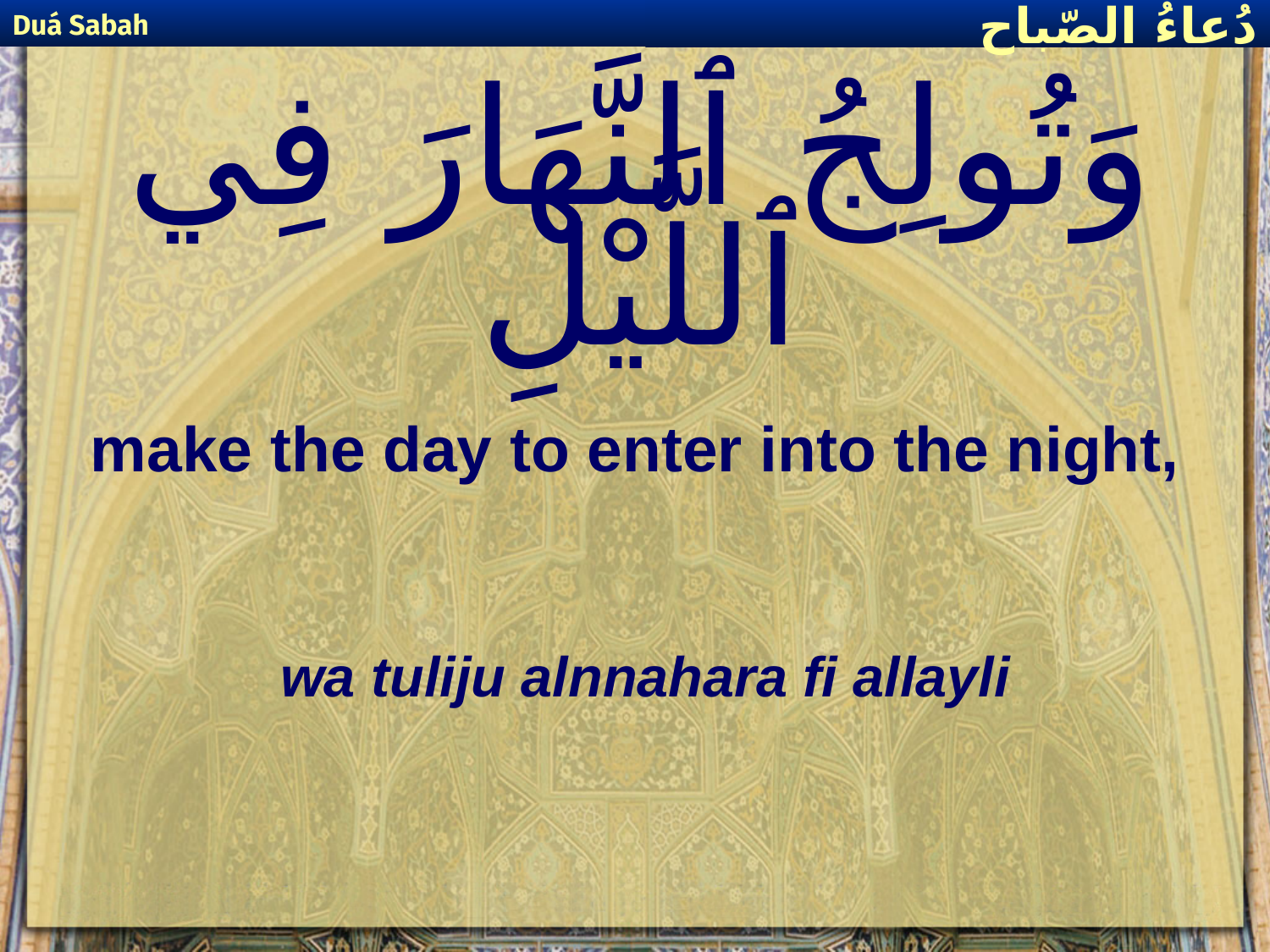

Duá Sabah
دُعاءُ الصّباح
# وَتُولِجُ ٱلنَّهَارَ فِي ٱللَّيْلِ
make the day to enter into the night,
wa tuliju alnnahara fi allayli